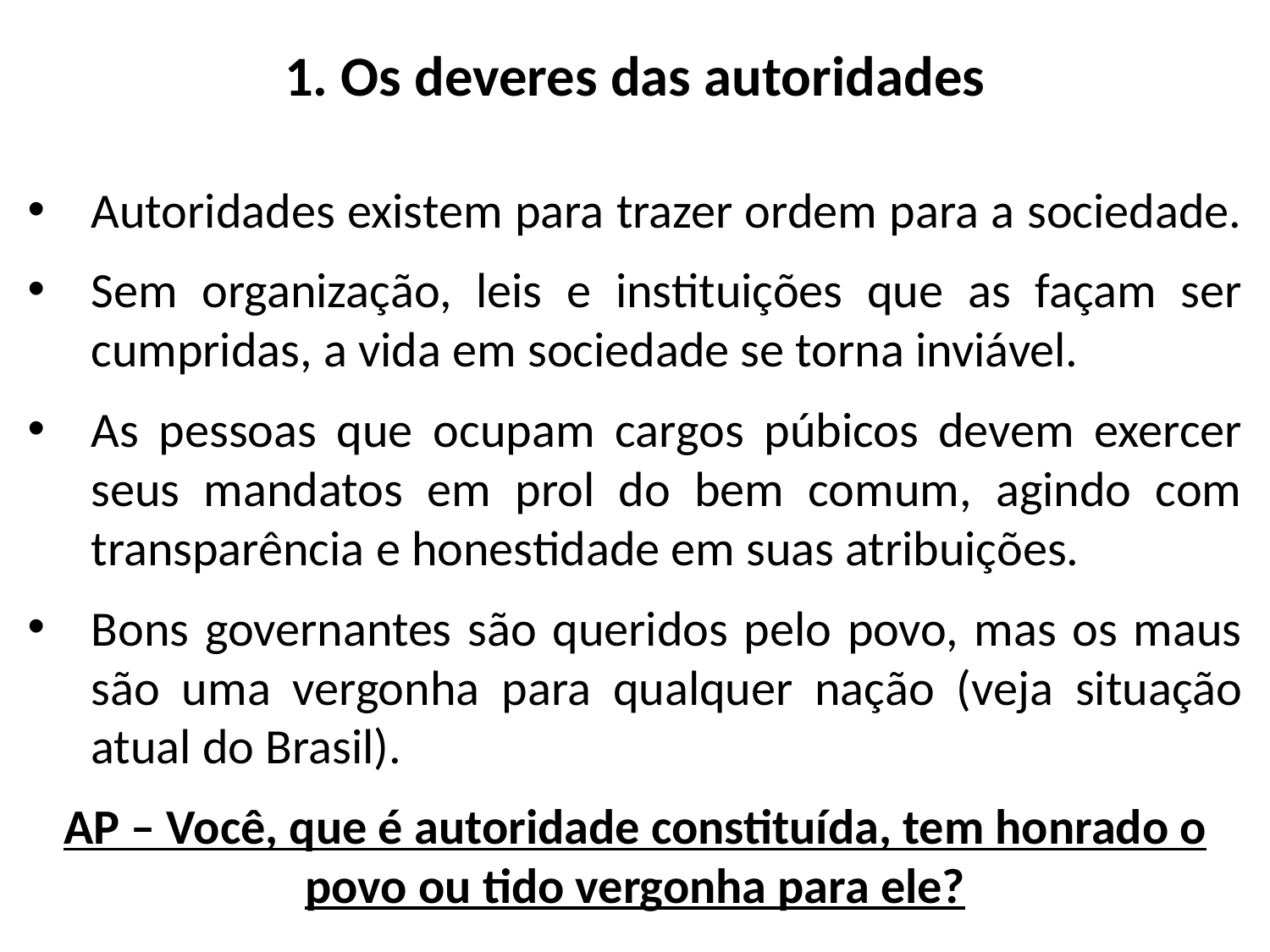

# 1. Os deveres das autoridades
Autoridades existem para trazer ordem para a sociedade.
Sem organização, leis e instituições que as façam ser cumpridas, a vida em sociedade se torna inviável.
As pessoas que ocupam cargos púbicos devem exercer seus mandatos em prol do bem comum, agindo com transparência e honestidade em suas atribuições.
Bons governantes são queridos pelo povo, mas os maus são uma vergonha para qualquer nação (veja situação atual do Brasil).
AP – Você, que é autoridade constituída, tem honrado o povo ou tido vergonha para ele?